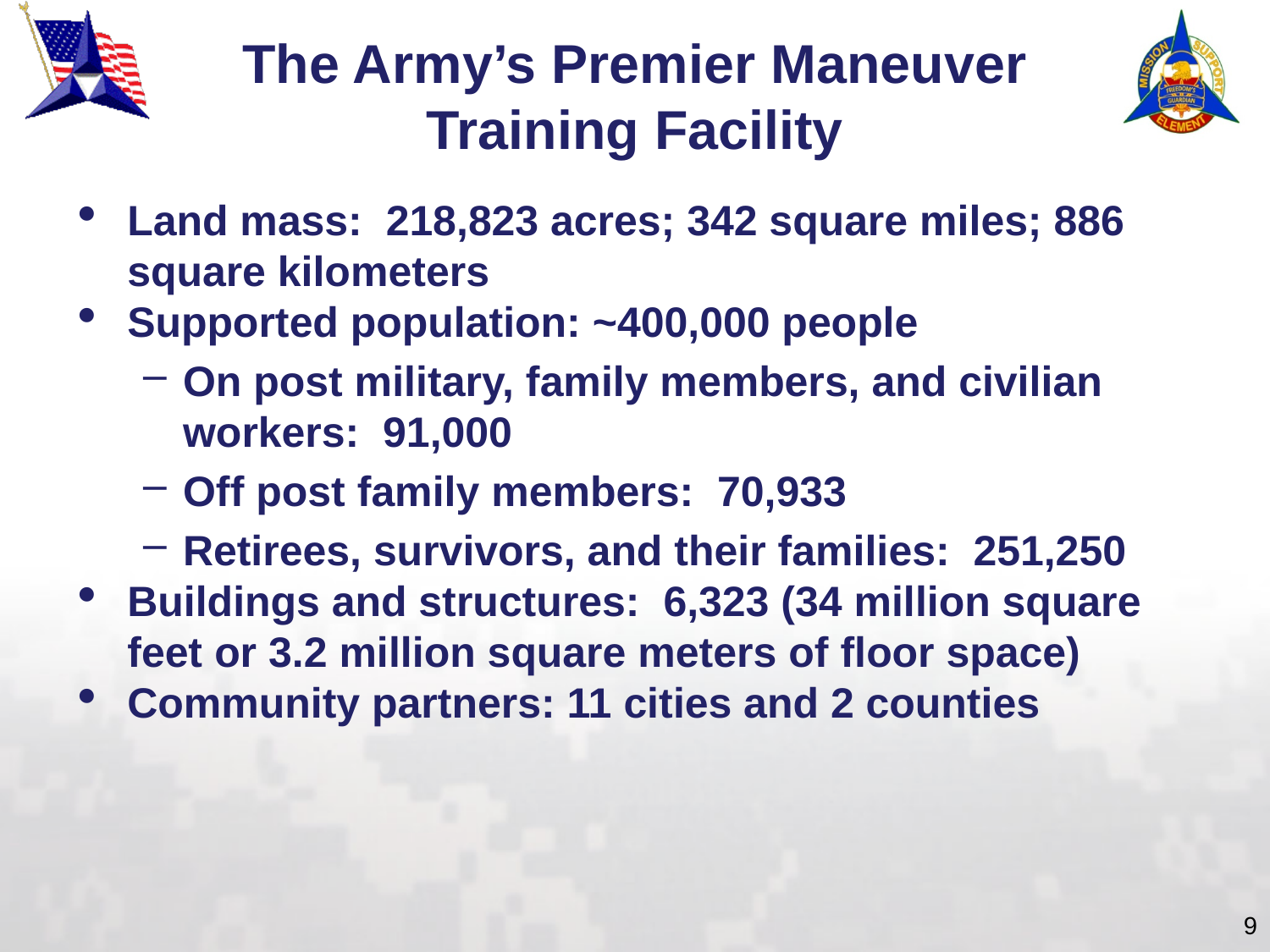

The Army’s Premier Maneuver Training Facility
Land mass:  218,823 acres; 342 square miles; 886 square kilometers
Supported population: ~400,000 people
On post military, family members, and civilian workers:  91,000
Off post family members:  70,933
Retirees, survivors, and their families:  251,250
Buildings and structures:  6,323 (34 million square feet or 3.2 million square meters of floor space)
Community partners: 11 cities and 2 counties
 9